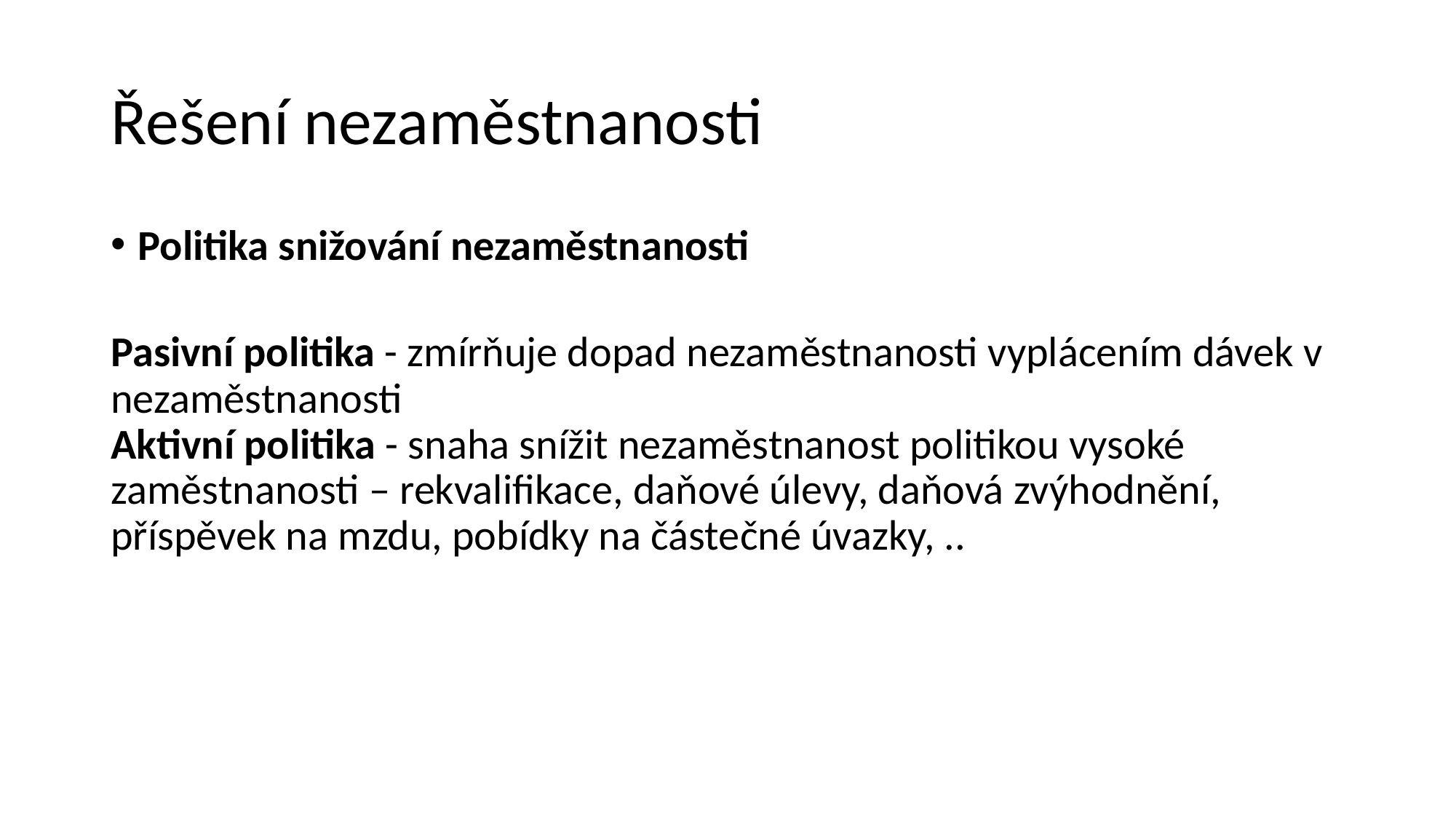

# Řešení nezaměstnanosti
Politika snižování nezaměstnanosti
Pasivní politika - zmírňuje dopad nezaměstnanosti vyplácením dávek v nezaměstnanosti
Aktivní politika - snaha snížit nezaměstnanost politikou vysoké zaměstnanosti – rekvalifikace, daňové úlevy, daňová zvýhodnění, příspěvek na mzdu, pobídky na částečné úvazky, ..